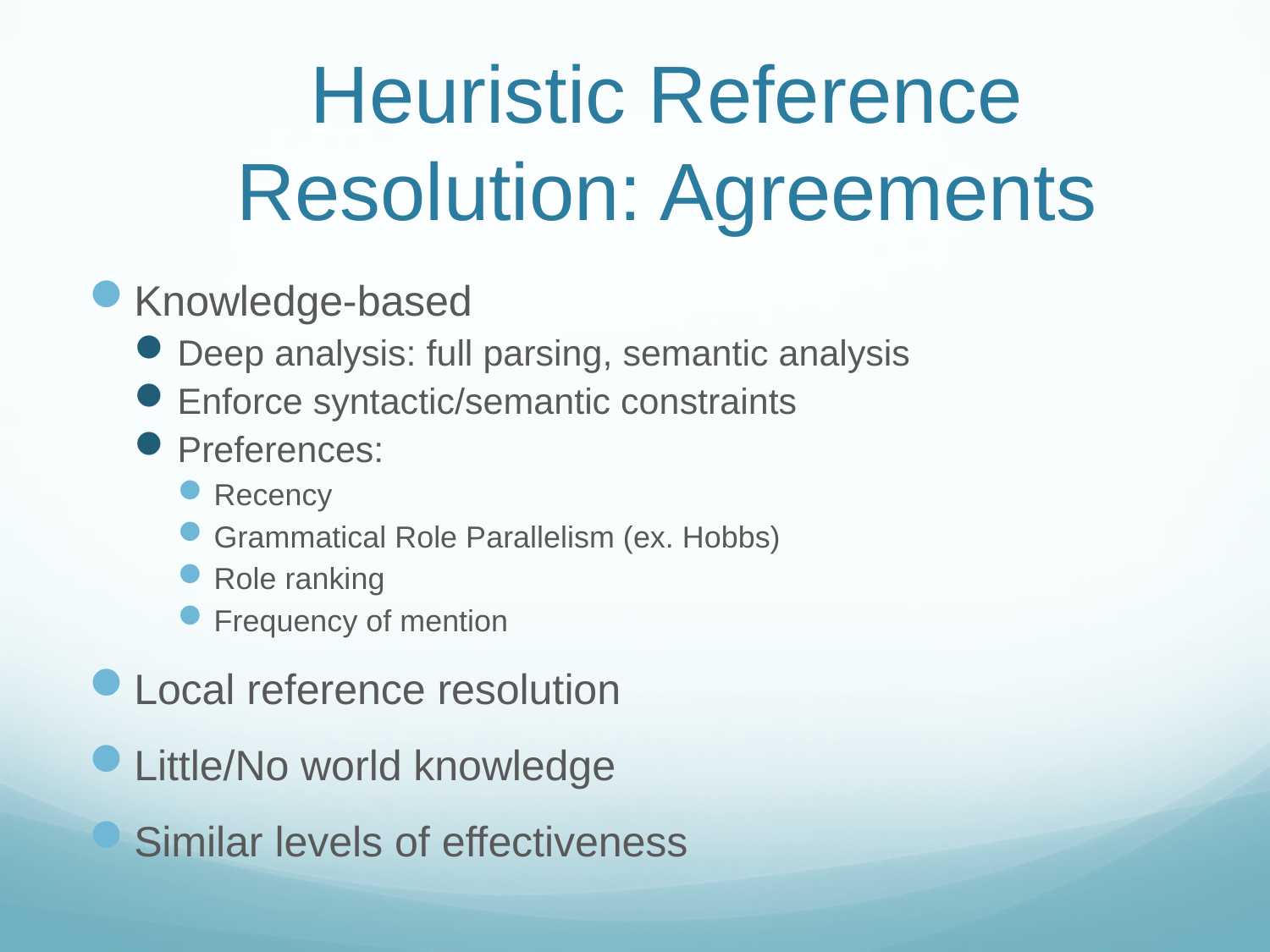

# Heuristic Reference Resolution: Agreements
Knowledge-based
Deep analysis: full parsing, semantic analysis
Enforce syntactic/semantic constraints
Preferences:
Recency
Grammatical Role Parallelism (ex. Hobbs)
Role ranking
Frequency of mention
Local reference resolution
Little/No world knowledge
Similar levels of effectiveness